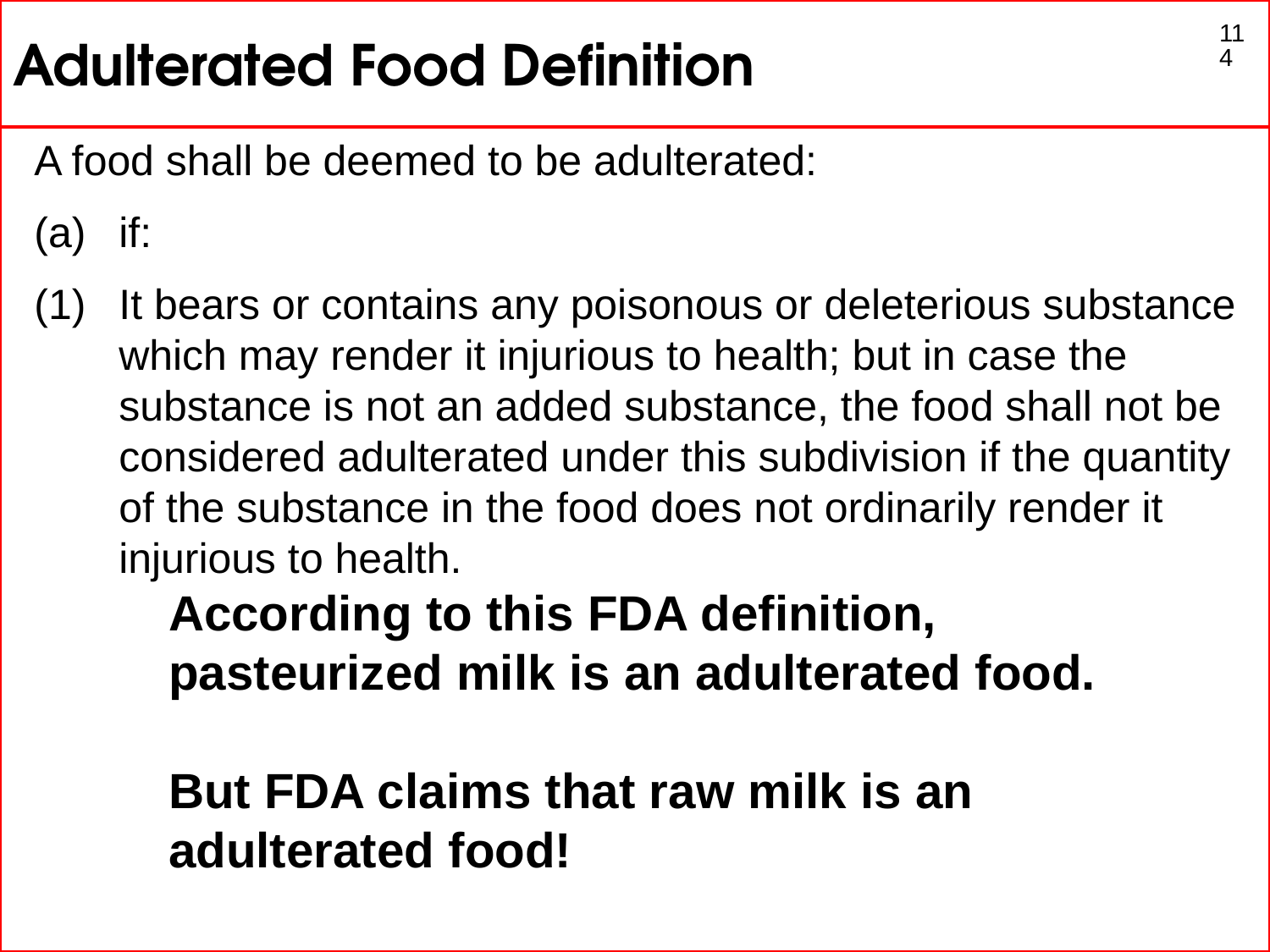

# Adulterated Food Definition
114
A food shall be deemed to be adulterated:
if:
It bears or contains any poisonous or deleterious substance which may render it injurious to health; but in case the substance is not an added substance, the food shall not be considered adulterated under this subdivision if the quantity of the substance in the food does not ordinarily render it injurious to health.
According to this FDA definition,
pasteurized milk is an adulterated food.

But FDA claims that raw milk is an adulterated food!